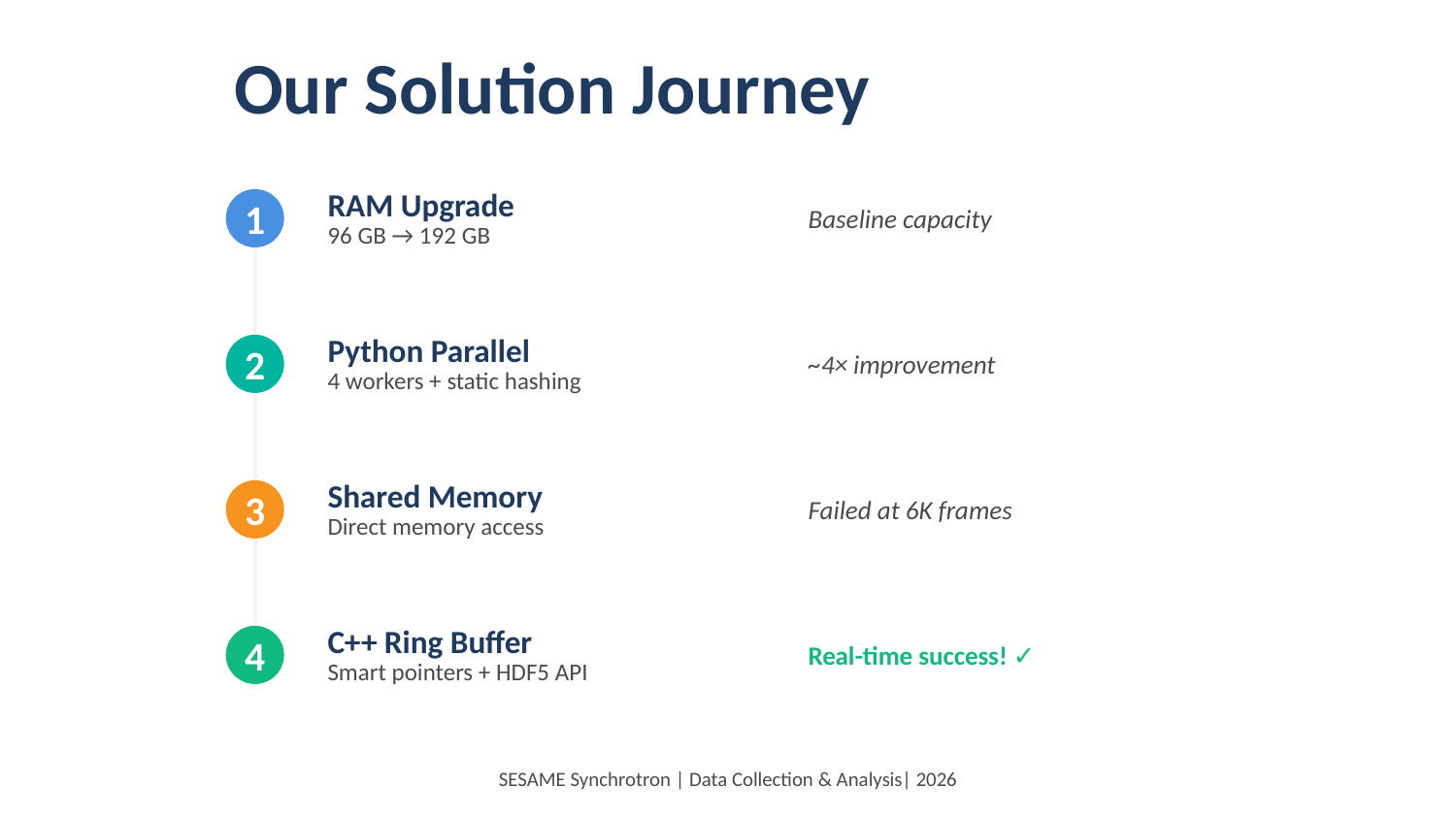

Our Solution Journey

1
RAM Upgrade
Baseline capacity
96 GB → 192 GB

2
Python Parallel
~4× improvement
4 workers + static hashing

3
Shared Memory
Failed at 6K frames
Direct memory access

4
C++ Ring Buffer
Real-time success! ✓
Smart pointers + HDF5 API
SESAME Synchrotron | Data Collection & Analysis| 2026